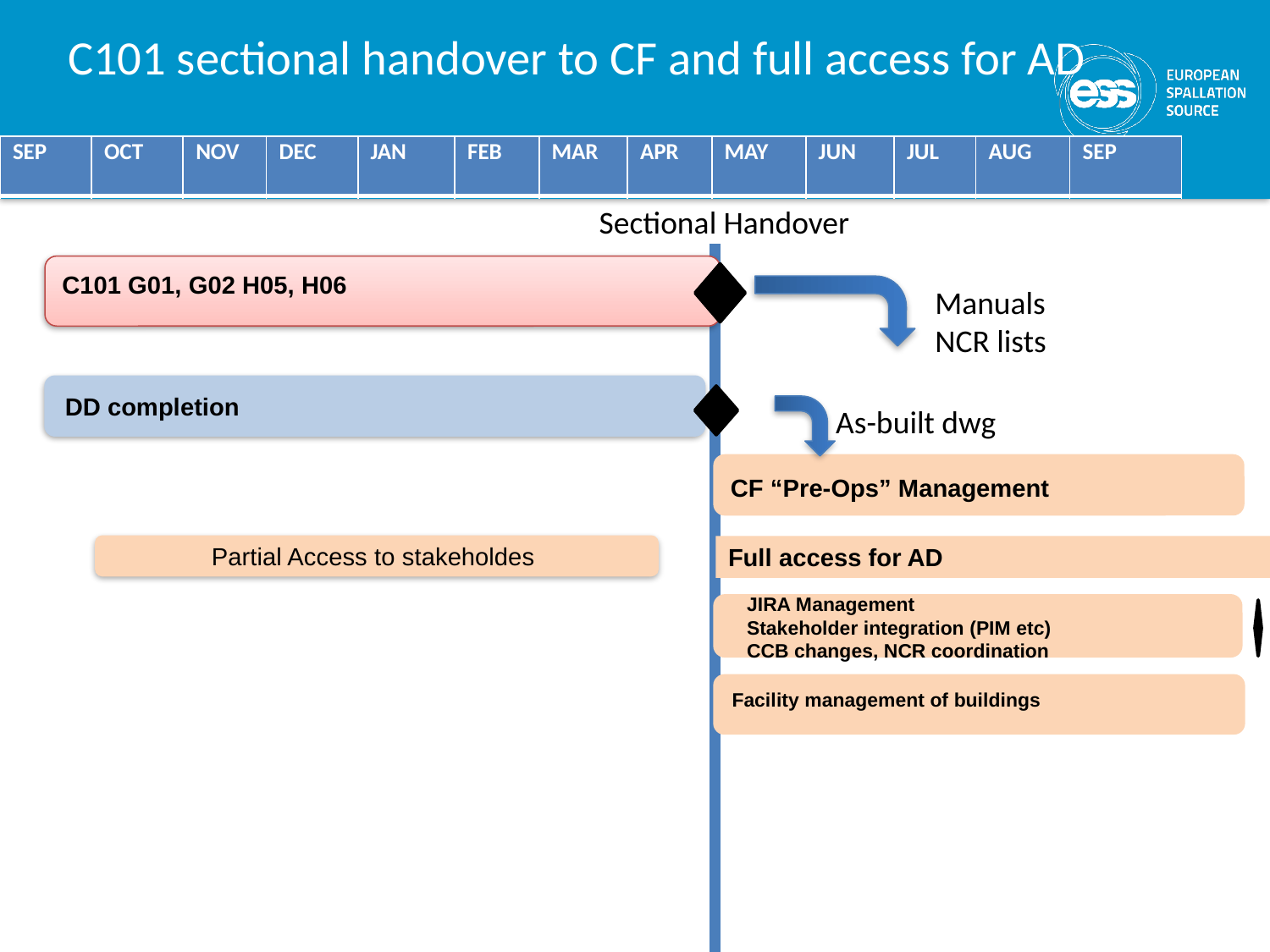

# C101 sectional handover to CF and full access for AD
| SEP | OCT | NOV | DEC | JAN | FEB | MAR | APR | MAY | JUN | JUL | AUG | SEP |
| --- | --- | --- | --- | --- | --- | --- | --- | --- | --- | --- | --- | --- |
Sectional Handover

C101 G01, G02 H05, H06

Manuals
NCR lists

DD completion

 As-built dwg

CF “Pre-Ops” Management
Partial Access to stakeholdes
Full access for AD
JIRA Management
Stakeholder integration (PIM etc)
CCB changes, NCR coordination

Facility management of buildings